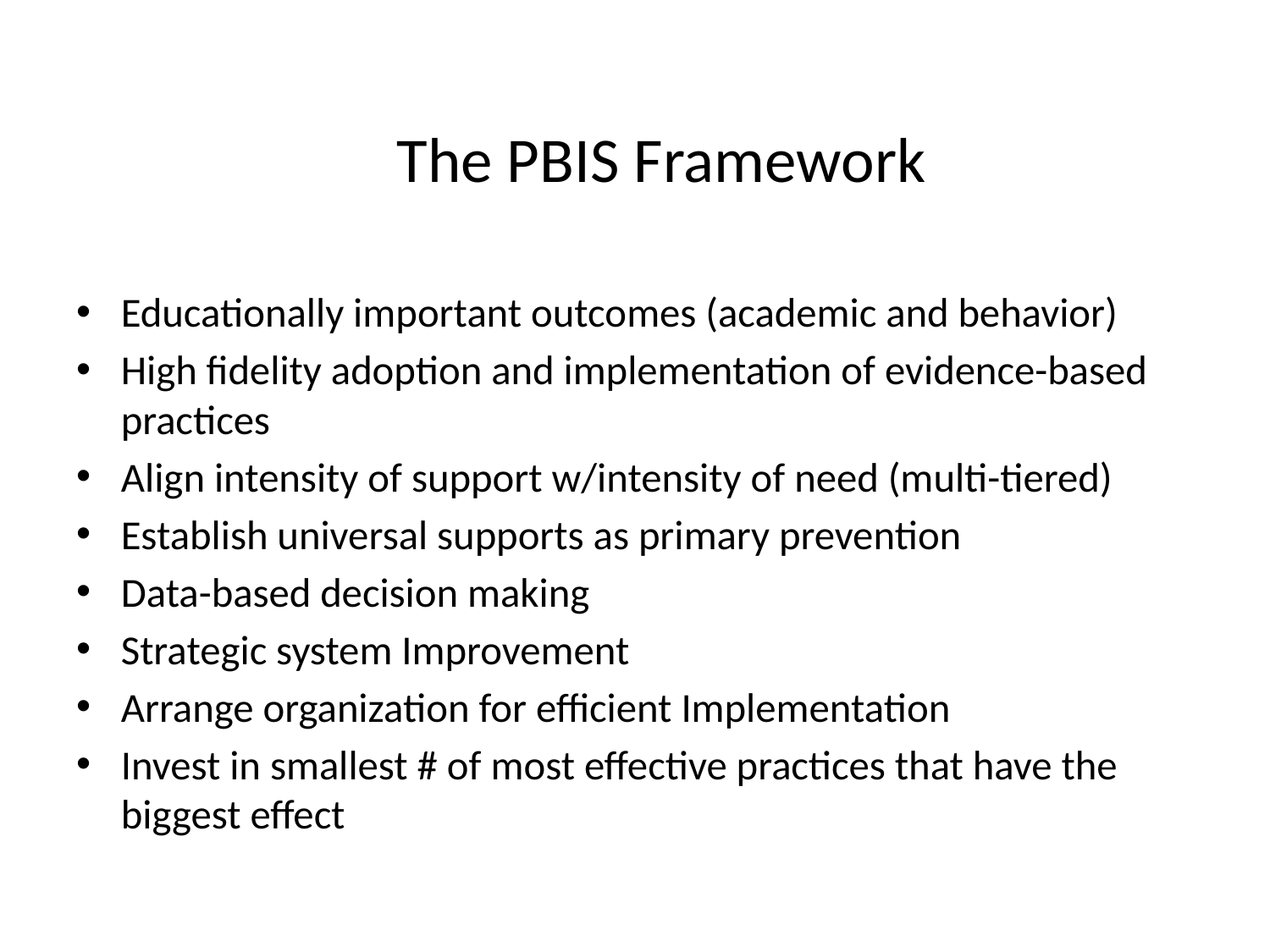

# The PBIS Framework

Educationally important outcomes (academic and behavior)
High fidelity adoption and implementation of evidence-based practices
Align intensity of support w/intensity of need (multi-tiered)
Establish universal supports as primary prevention
Data-based decision making
Strategic system Improvement
Arrange organization for efficient Implementation
Invest in smallest # of most effective practices that have the biggest effect